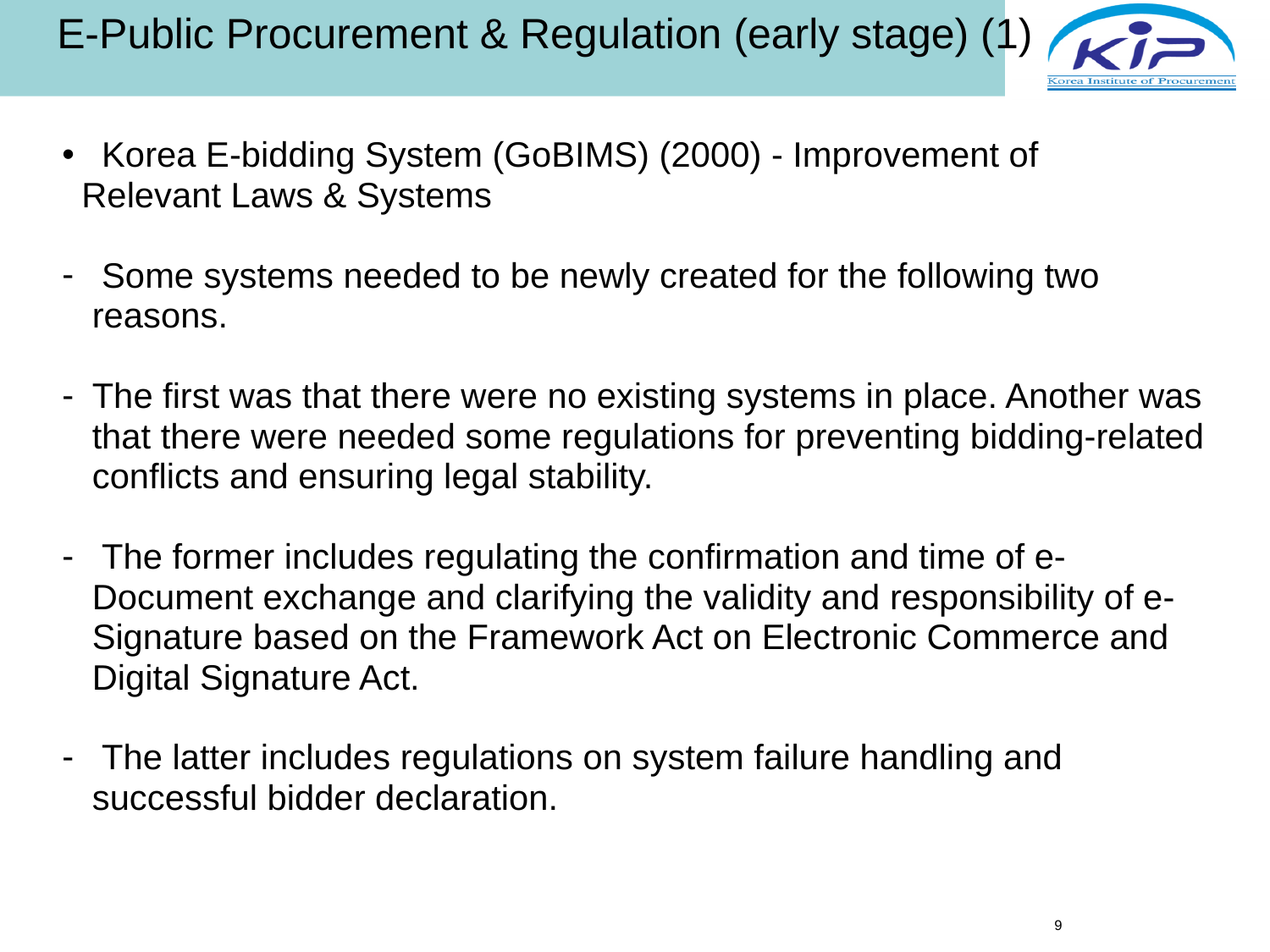

E-Public Procurement & Regulation (early stage) (1)

 Korea E-bidding System (GoBIMS) (2000) - Improvement of
  Relevant Laws & Systems

 Some systems needed to be newly created for the following two reasons.

The first was that there were no existing systems in place. Another was that there were needed some regulations for preventing bidding-related conflicts and ensuring legal stability.

 The former includes regulating the confirmation and time of e-Document exchange and clarifying the validity and responsibility of e-Signature based on the Framework Act on Electronic Commerce and Digital Signature Act.

 The latter includes regulations on system failure handling and successful bidder declaration.

9